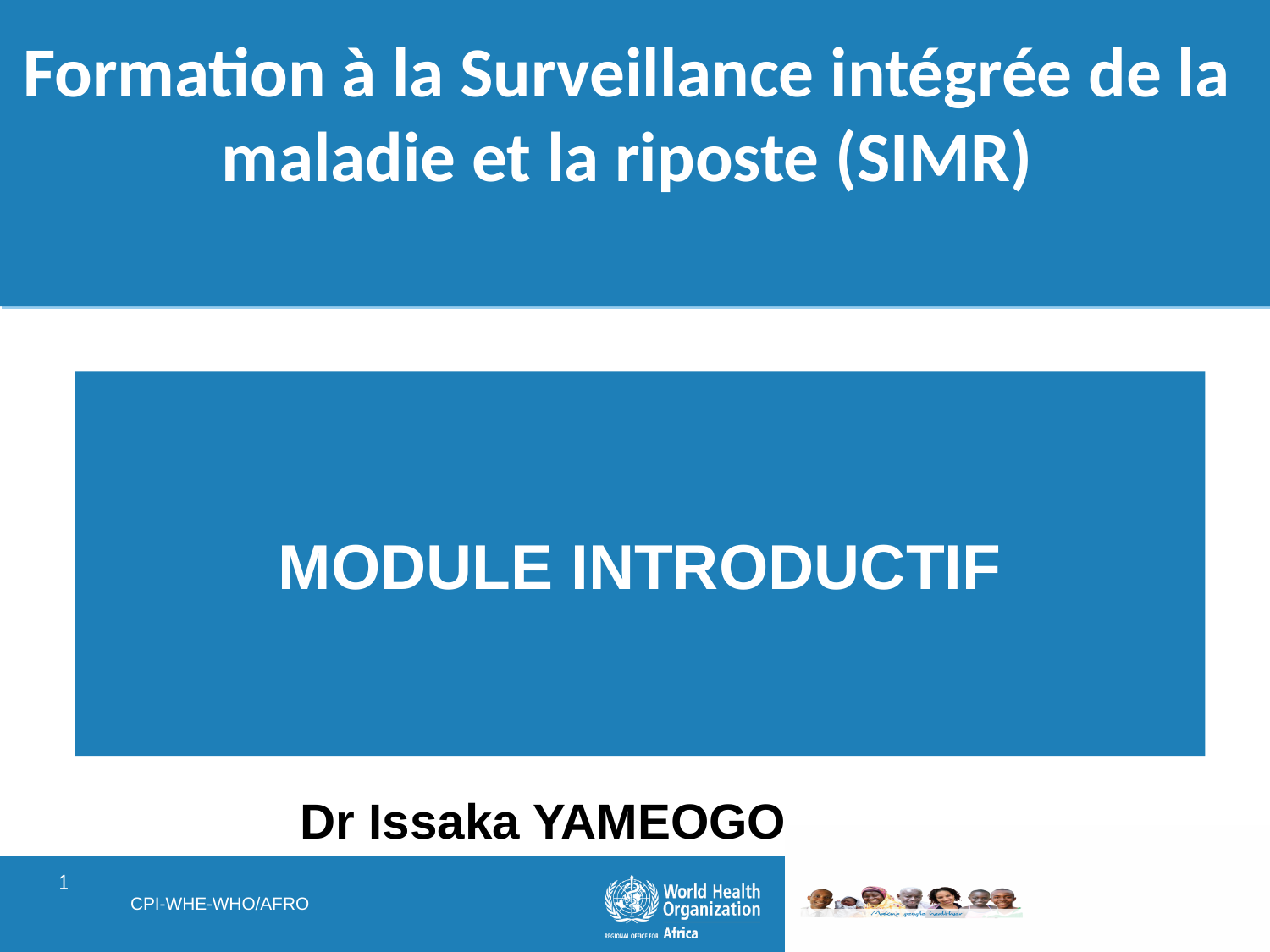

# Formation à la Surveillance intégrée de la maladie et la riposte (SIMR)
MODULE INTRODUCTIF
Dr Issaka YAMEOGO
CPI-WHE-WHO/AFRO
1